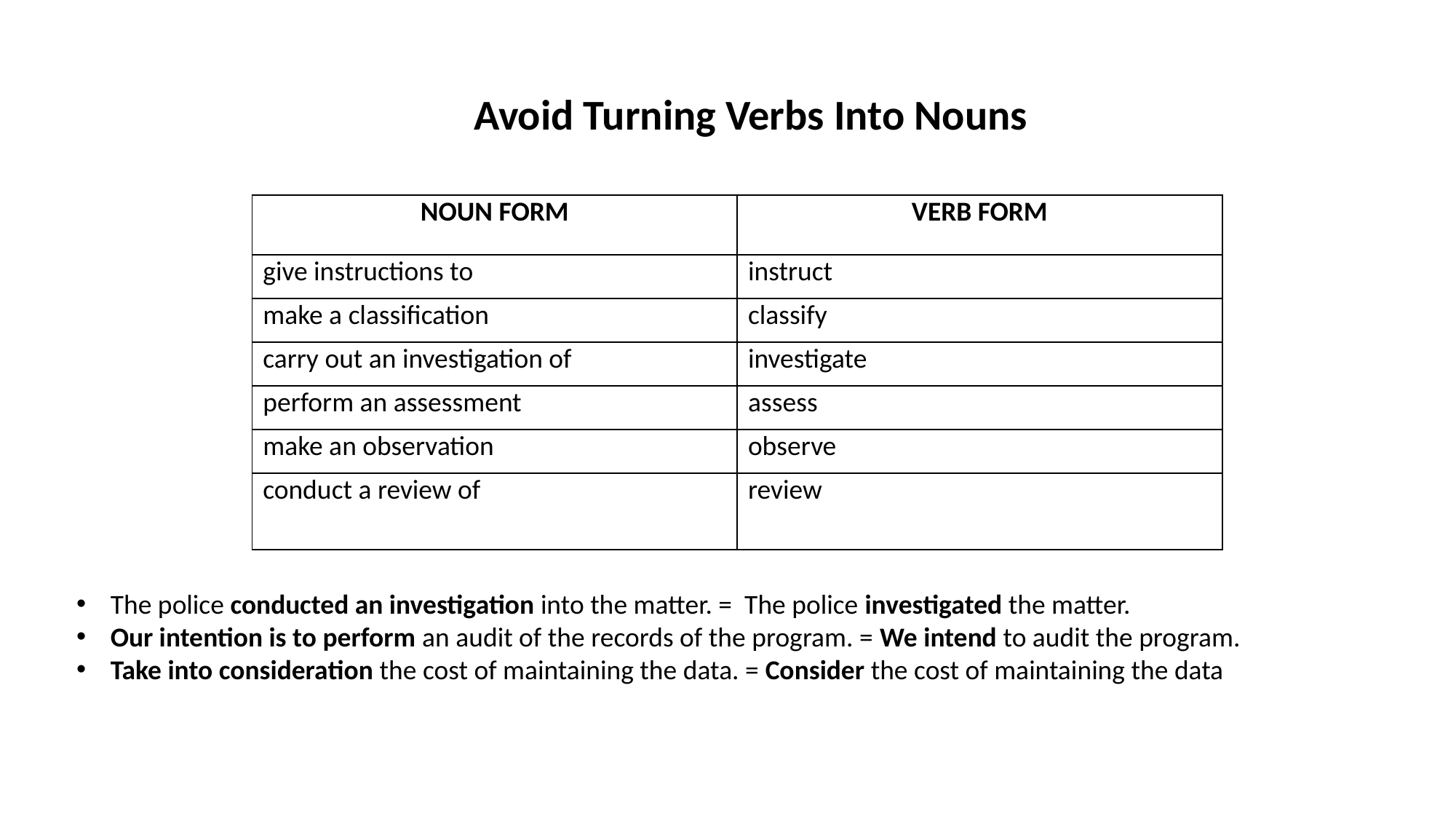

Avoid Turning Verbs Into Nouns
| NOUN FORM | VERB FORM |
| --- | --- |
| give instructions to | instruct |
| make a classification | classify |
| carry out an investigation of | investigate |
| perform an assessment | assess |
| make an observation | observe |
| conduct a review of | review |
The police conducted an investigation into the matter. =  The police investigated the matter.
Our intention is to perform an audit of the records of the program. = We intend to audit the program.
Take into consideration the cost of maintaining the data. = Consider the cost of maintaining the data